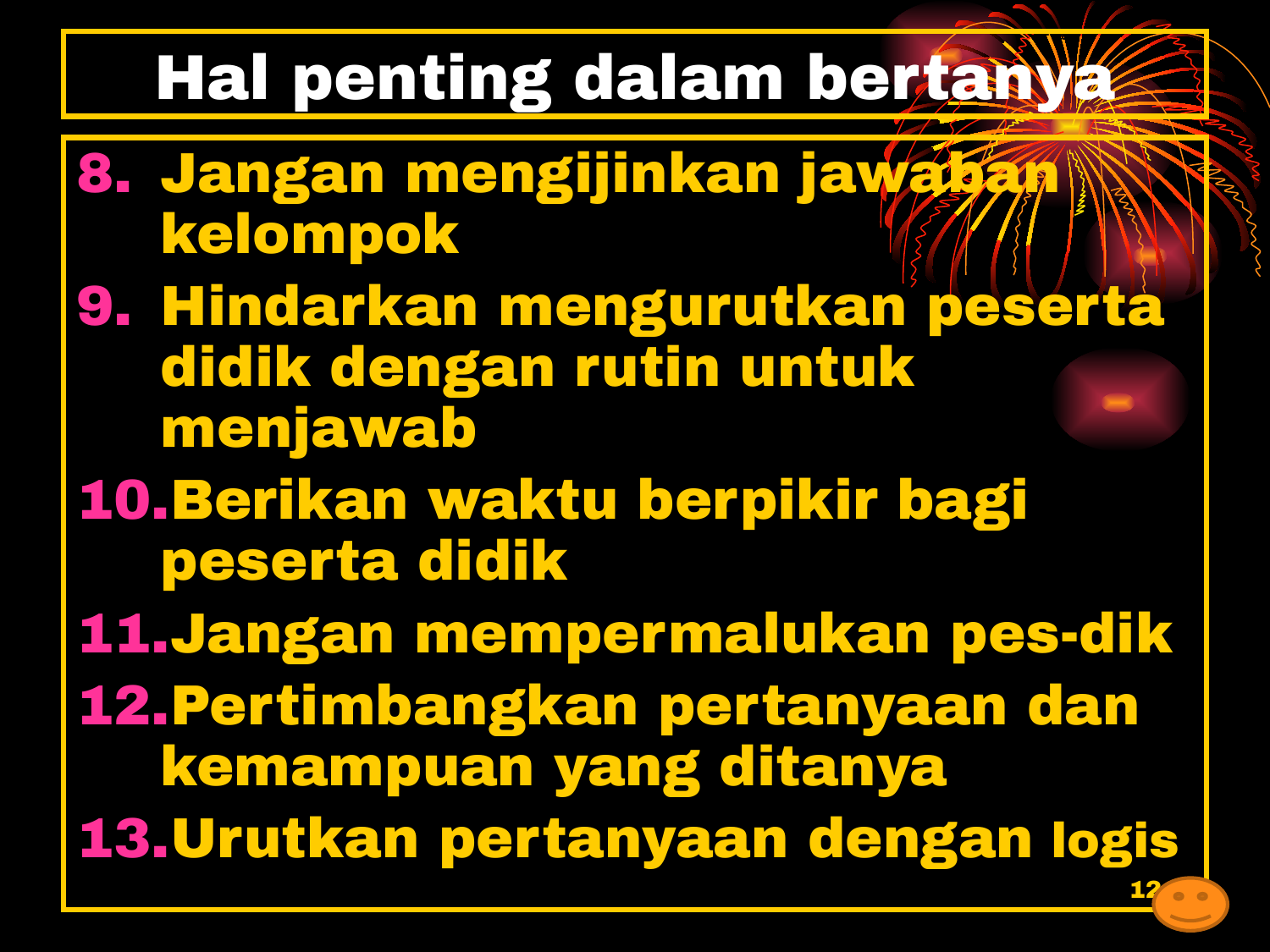

# Hal penting dalam bertanya
Jangan mengijinkan jawaban kelompok
Hindarkan mengurutkan peserta didik dengan rutin untuk menjawab
Berikan waktu berpikir bagi peserta didik
Jangan mempermalukan pes-dik
Pertimbangkan pertanyaan dan kemampuan yang ditanya
Urutkan pertanyaan dengan logis
12